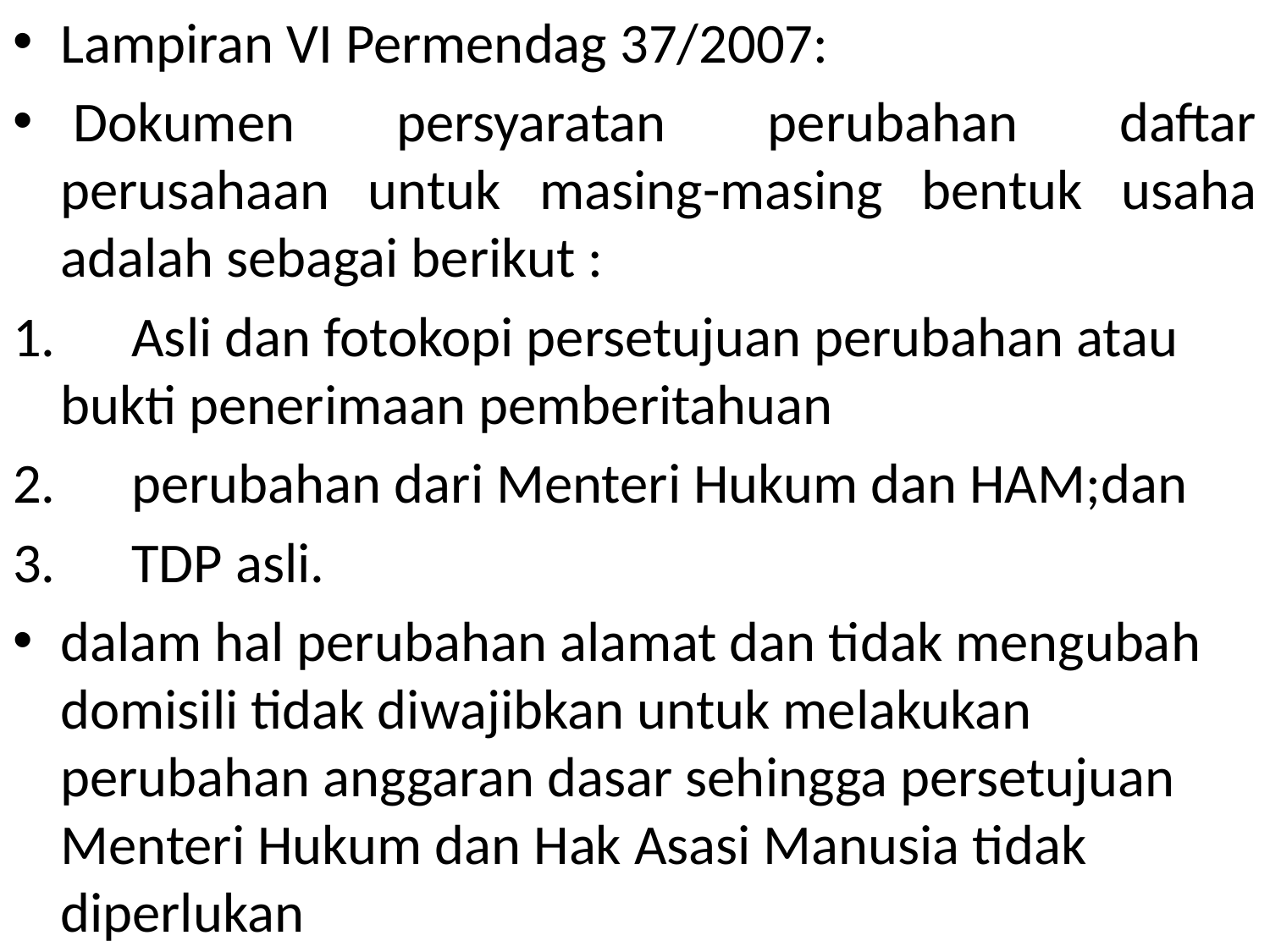

Lampiran VI Permendag 37/2007:
 Dokumen persyaratan perubahan daftar perusahaan untuk masing-masing bentuk usaha adalah sebagai berikut :
1.      Asli dan fotokopi persetujuan perubahan atau bukti penerimaan pemberitahuan
2.      perubahan dari Menteri Hukum dan HAM;dan
3.      TDP asli.
dalam hal perubahan alamat dan tidak mengubah domisili tidak diwajibkan untuk melakukan perubahan anggaran dasar sehingga persetujuan Menteri Hukum dan Hak Asasi Manusia tidak diperlukan